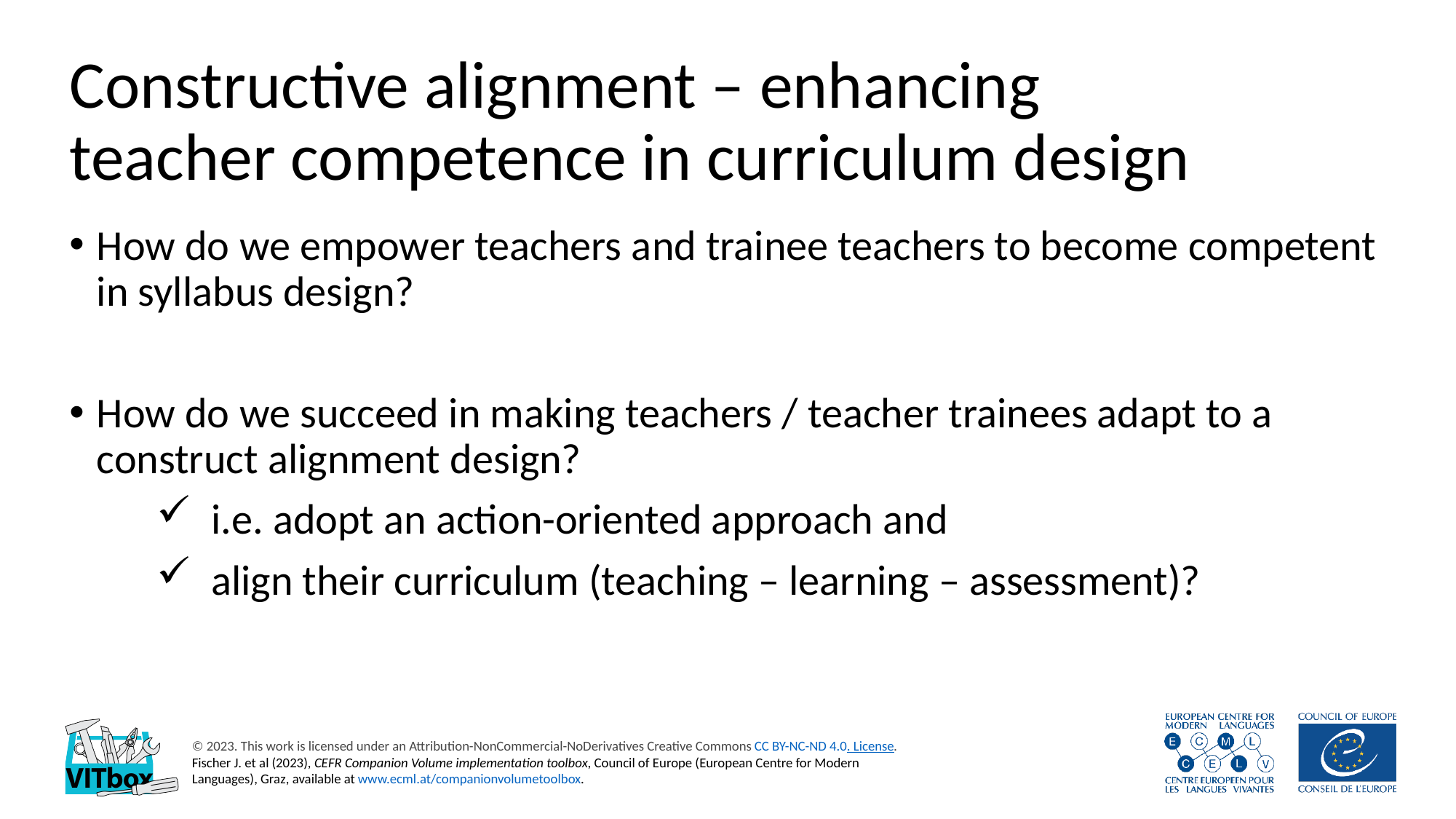

# Constructive alignment – enhancing teacher competence in curriculum design
How do we empower teachers and trainee teachers to become competent in syllabus design?

How do we succeed in making teachers / teacher trainees adapt to a construct alignment design?
i.e. adopt an action-oriented approach and
align their curriculum (teaching – learning – assessment)?